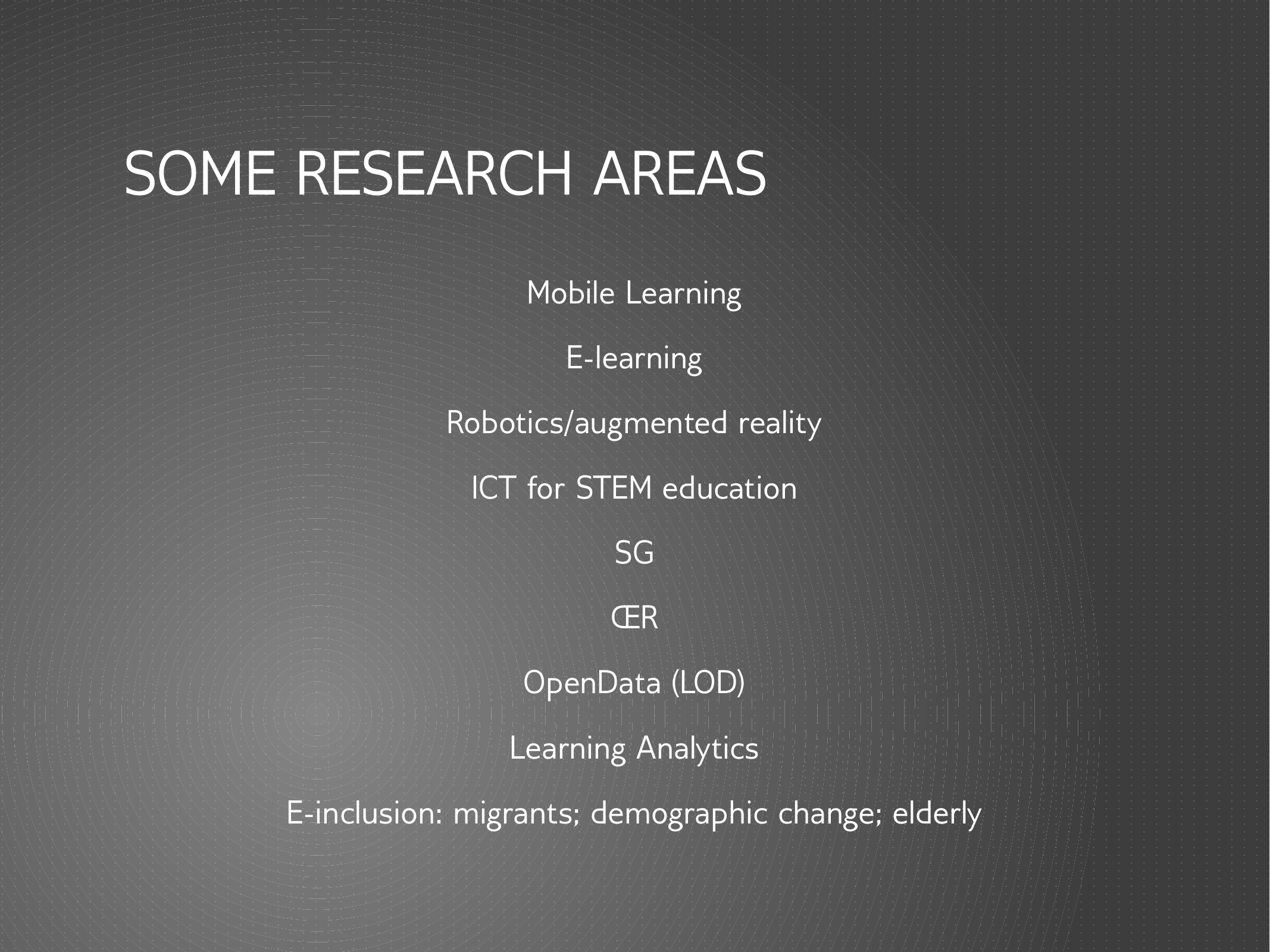

# Some research areas
Mobile Learning
E-learning
Robotics/augmented reality
ICT for STEM education
SG
OER
OpenData (LOD)
Learning Analytics
E-inclusion: migrants; demographic change; elderly